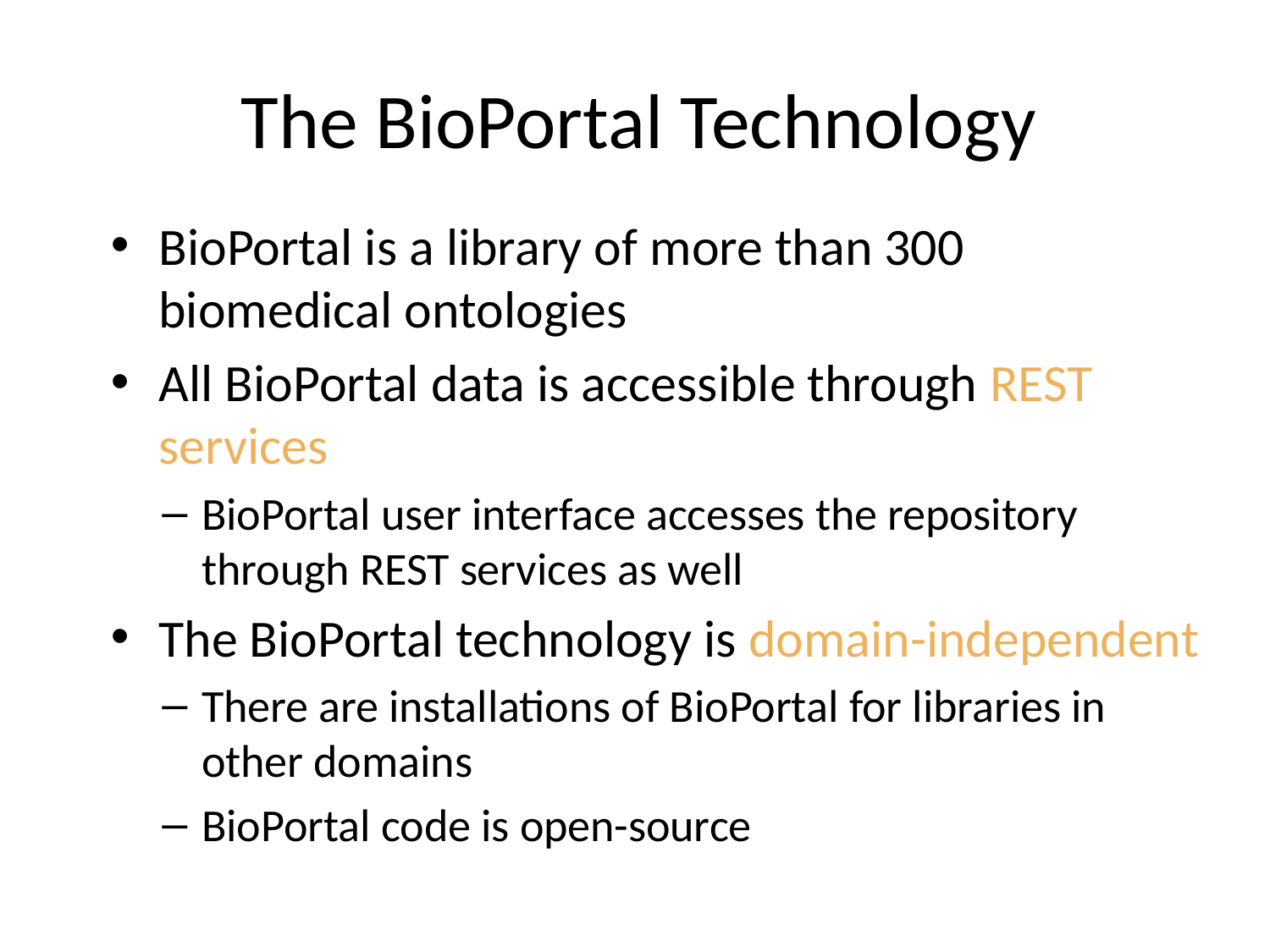

# The BioPortal Technology
BioPortal is a library of more than 300 biomedical ontologies
All BioPortal data is accessible through REST services
BioPortal user interface accesses the repository through REST services as well
The BioPortal technology is domain-independent
There are installations of BioPortal for libraries in other domains
BioPortal code is open-source